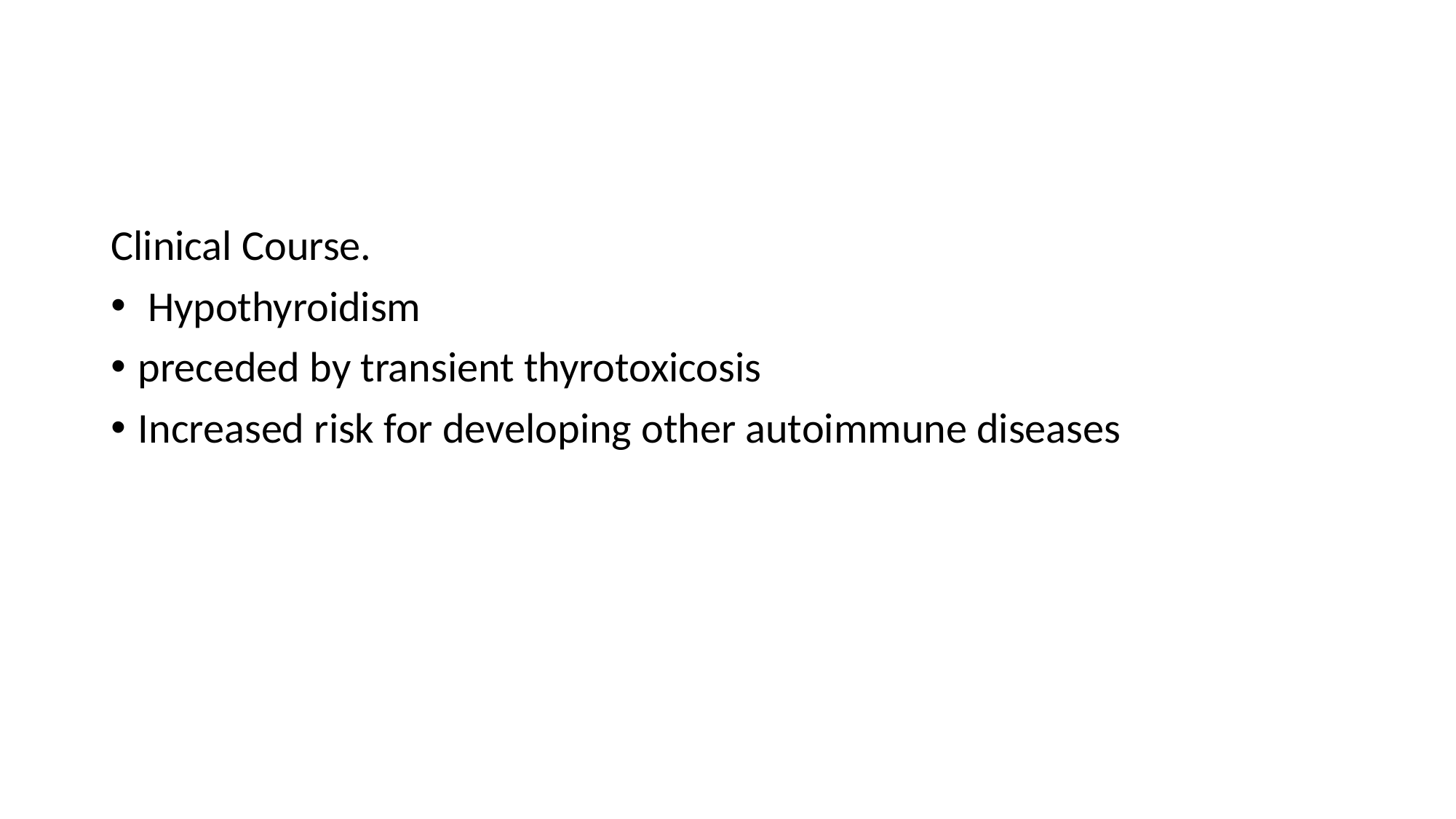

#
Clinical Course.
 Hypothyroidism
preceded by transient thyrotoxicosis
Increased risk for developing other autoimmune diseases